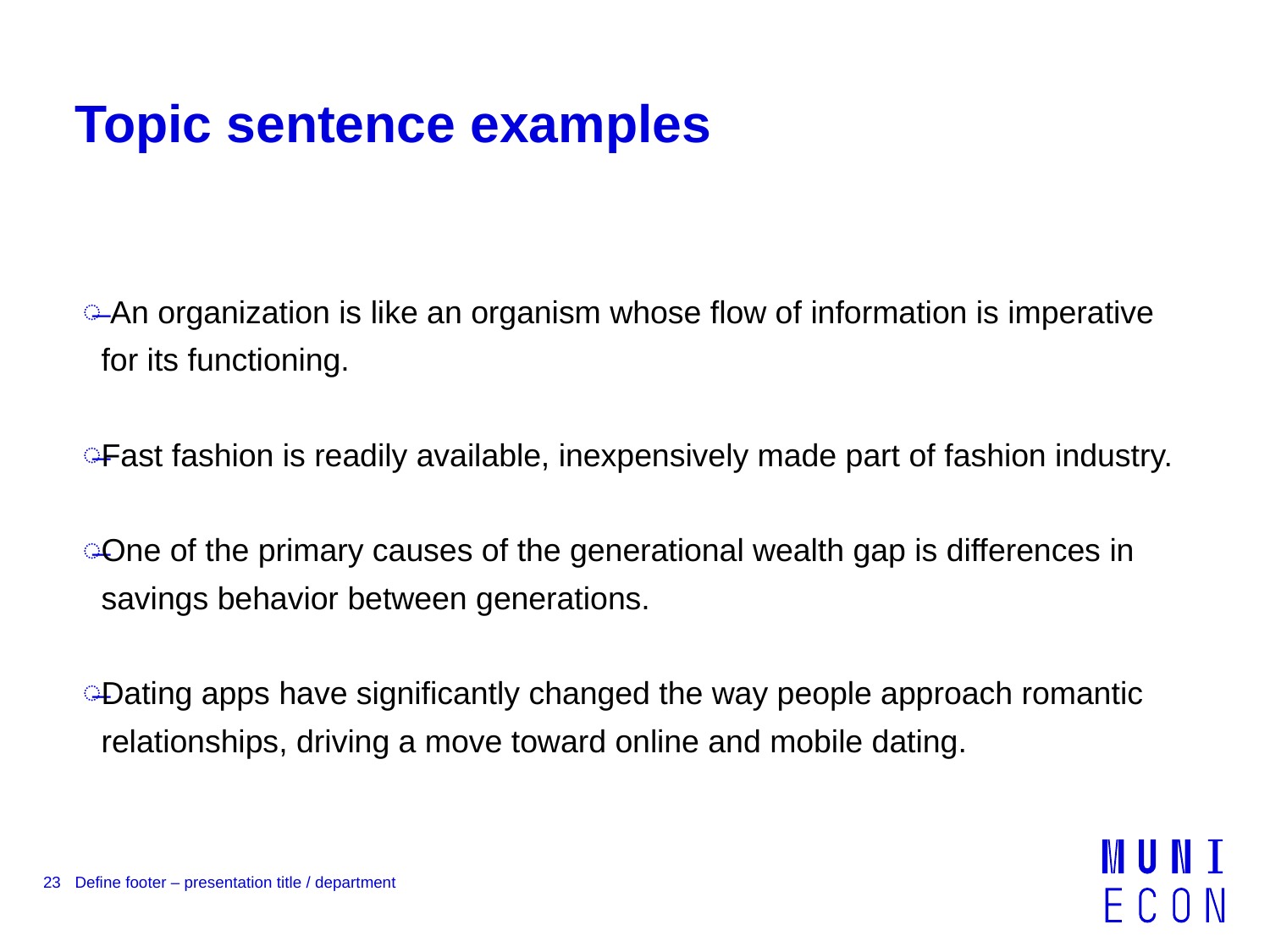

# Topic sentence examples

 An organization is like an organism whose flow of information is imperative for its functioning.

Fast fashion is readily available, inexpensively made part of fashion industry.

One of the primary causes of the generational wealth gap is differences in savings behavior between generations.

Dating apps have significantly changed the way people approach romantic relationships, driving a move toward online and mobile dating.

23
Define footer – presentation title / department